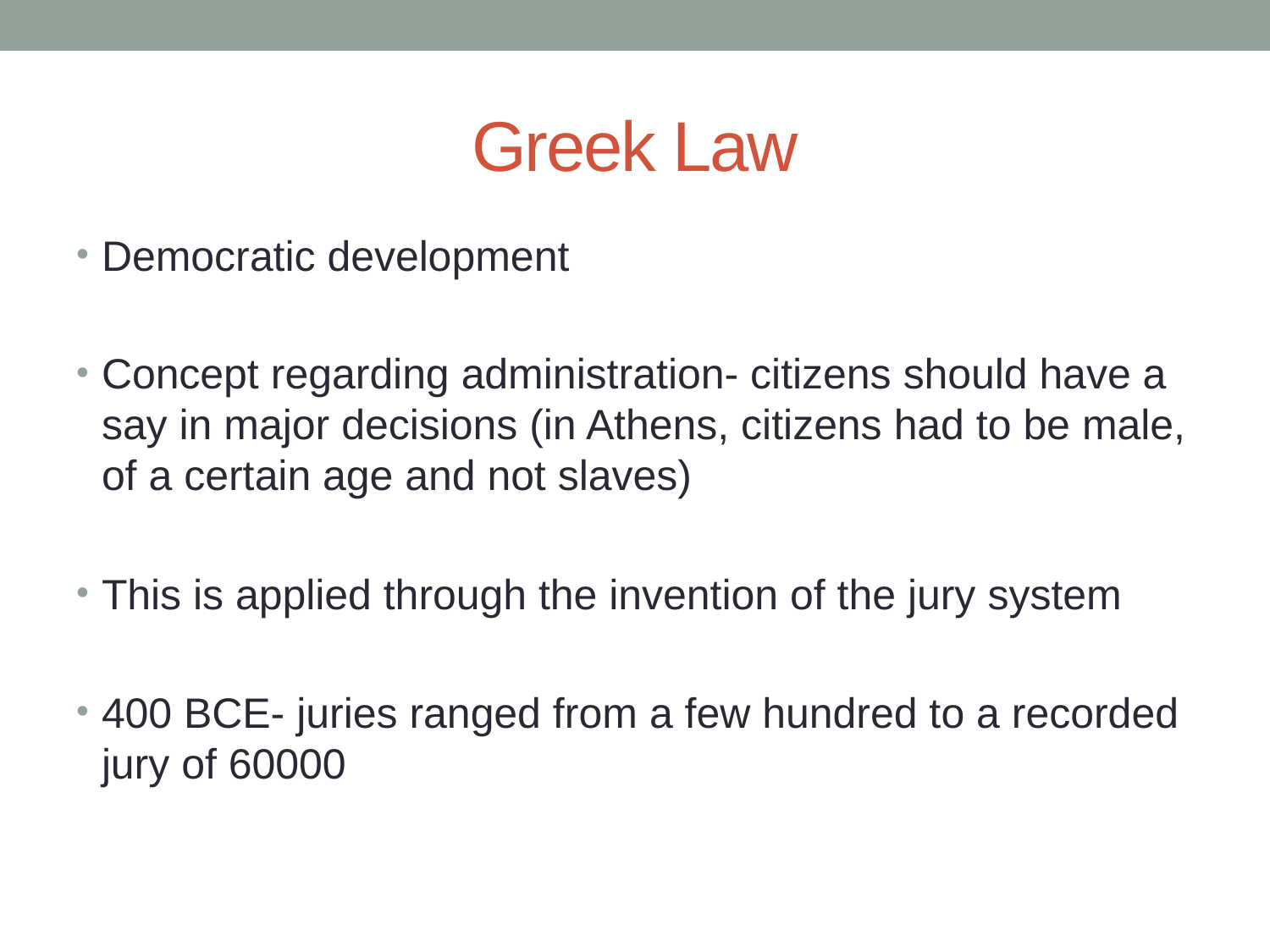

# Greek Law
Democratic development

Concept regarding administration- citizens should have a say in major decisions (in Athens, citizens had to be male, of a certain age and not slaves)

This is applied through the invention of the jury system

400 BCE- juries ranged from a few hundred to a recorded jury of 60000